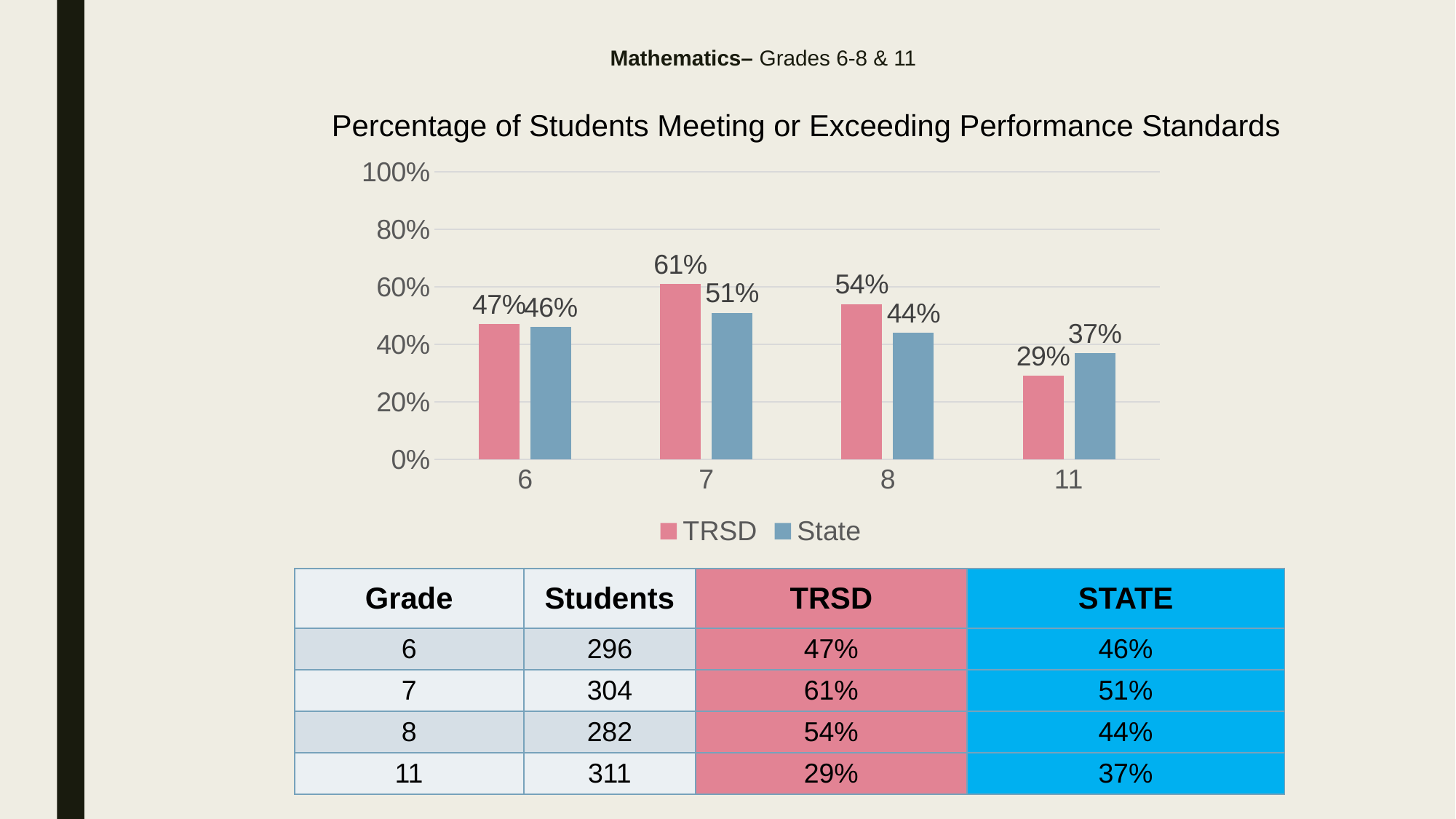

# Mathematics– Grades 6-8 & 11
Percentage of Students Meeting or Exceeding Performance Standards

### Chart

| Category | TRSD | State |
|---|---|---|
| 6 | 0.47 | 0.46 |
| 7 | 0.61 | 0.51 |
| 8 | 0.54 | 0.44 |
| 11 | 0.29 | 0.37 |
| Grade | Students | TRSD | STATE |
| --- | --- | --- | --- |
| 6 | 296 | 47% | 46% |
| 7 | 304 | 61% | 51% |
| 8 | 282 | 54% | 44% |
| 11 | 311 | 29% | 37% |